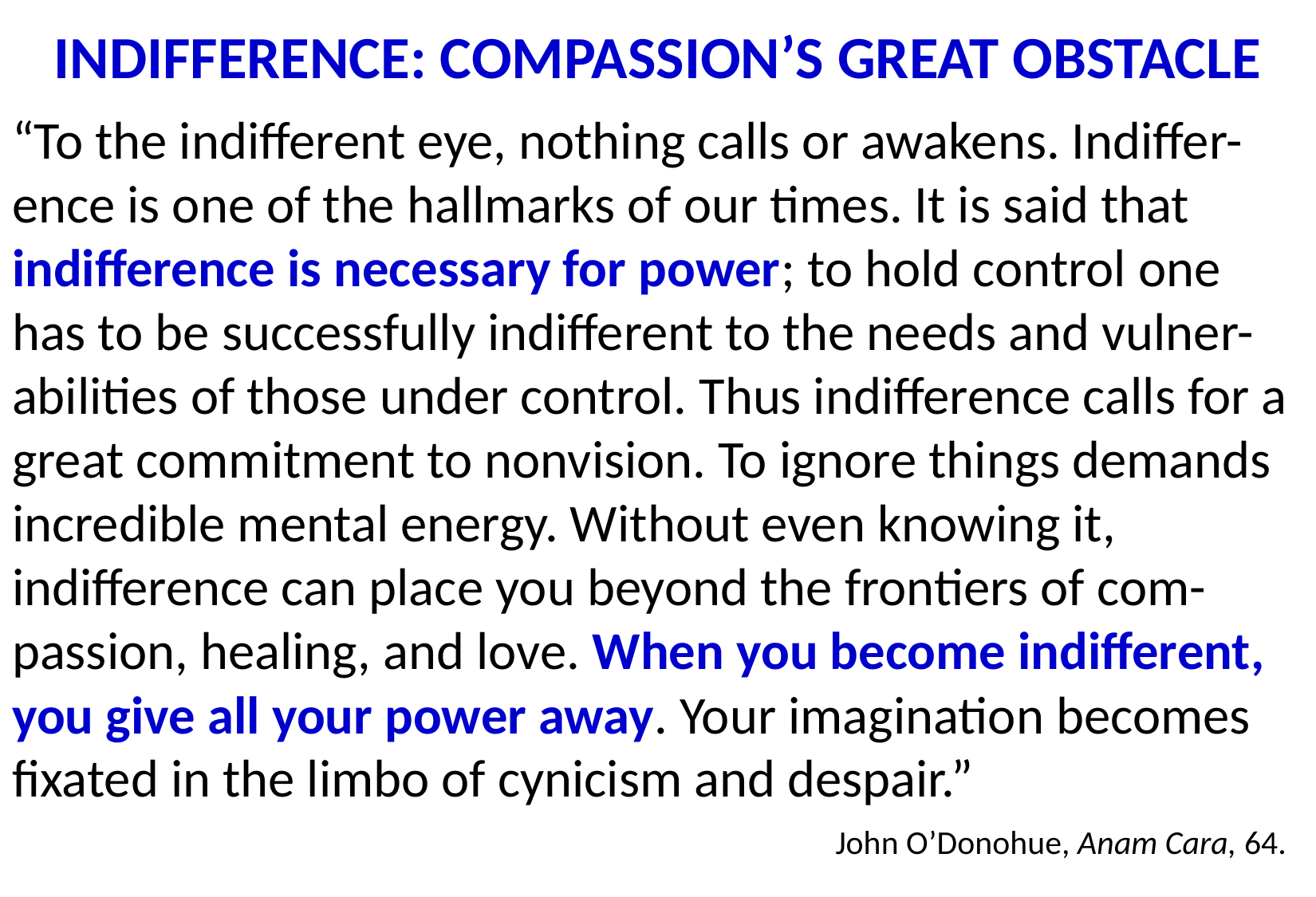

# INDIFFERENCE: COMPASSION’S GREAT OBSTACLE
“To the indifferent eye, nothing calls or awakens. Indiffer-ence is one of the hallmarks of our times. It is said that indifference is necessary for power; to hold control one has to be successfully indifferent to the needs and vulner-abilities of those under control. Thus indifference calls for a great commitment to nonvision. To ignore things demands incredible mental energy. Without even knowing it, indifference can place you beyond the frontiers of com-passion, healing, and love. When you become indifferent, you give all your power away. Your imagination becomes fixated in the limbo of cynicism and despair.”                       		      				          John O’Donohue, Anam Cara, 64.